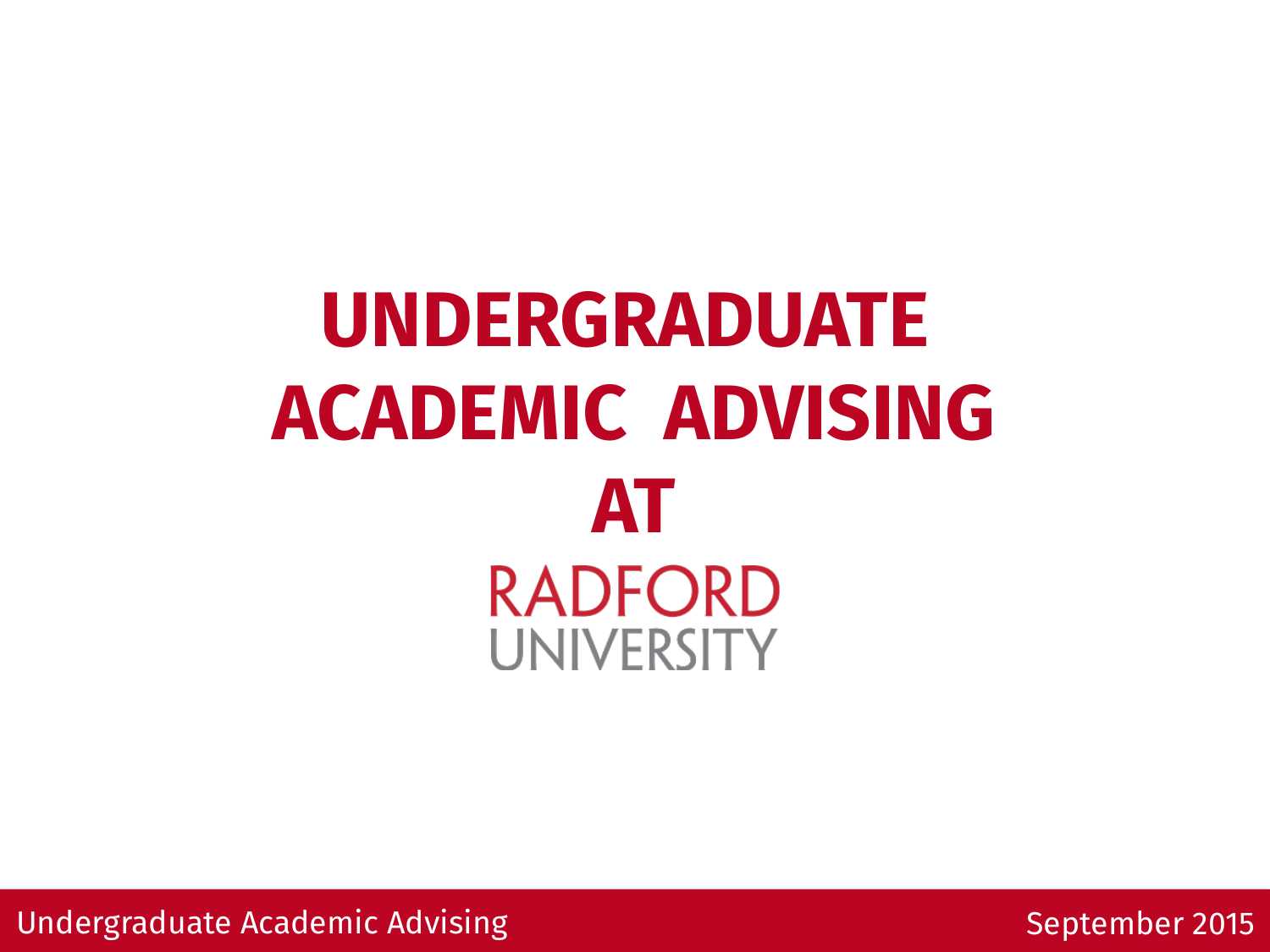

# UNDERGRADUATE ACADEMIC  ADVISING AT
Undergraduate Academic Advising
September 2015